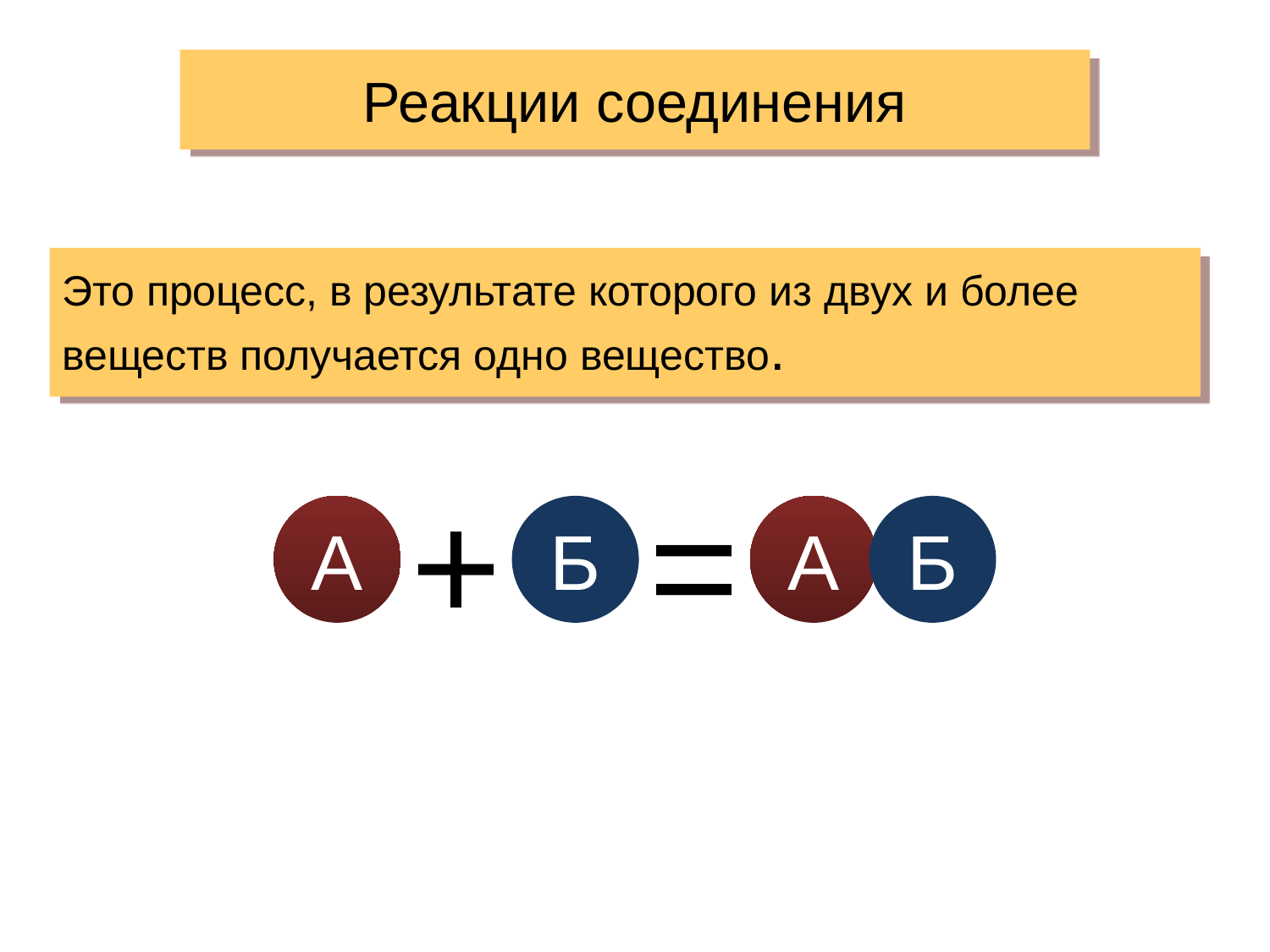

Реакции соединения
Это процесс, в результате которого из двух и более веществ получается одно вещество.
А
+
Б
=
А
Б